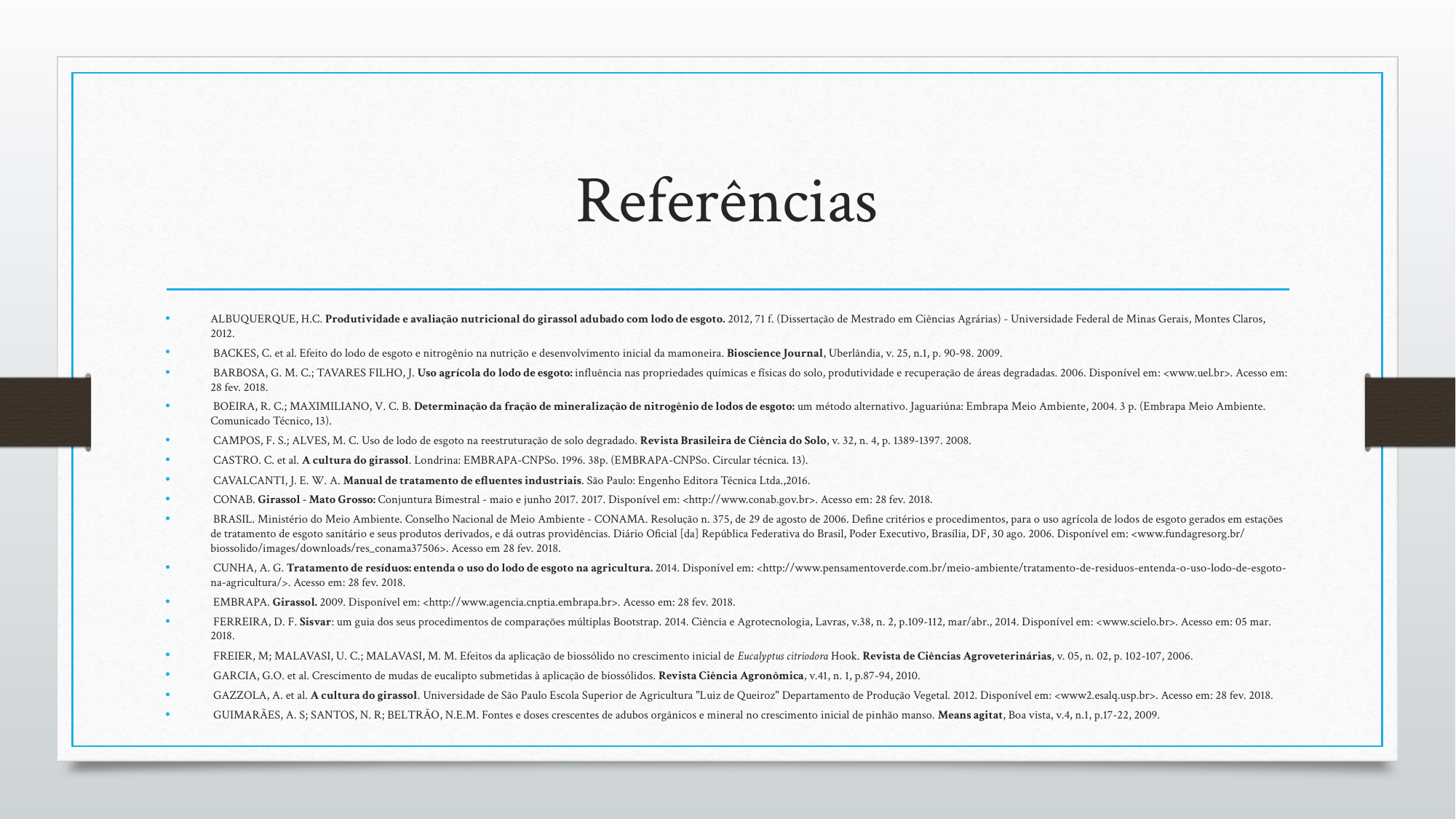

# Referências
ALBUQUERQUE, H.C. Produtividade e avaliação nutricional do girassol adubado com lodo de esgoto. 2012, 71 f. (Dissertação de Mestrado em Ciências Agrárias) - Universidade Federal de Minas Gerais, Montes Claros, 2012.
 BACKES, C. et al. Efeito do lodo de esgoto e nitrogênio na nutrição e desenvolvimento inicial da mamoneira. Bioscience Journal, Uberlândia, v. 25, n.1, p. 90-98. 2009.
 BARBOSA, G. M. C.; TAVARES FILHO, J. Uso agrícola do lodo de esgoto: influência nas propriedades químicas e físicas do solo, produtividade e recuperação de áreas degradadas. 2006. Disponível em: <www.uel.br>. Acesso em: 28 fev. 2018.
 BOEIRA, R. C.; MAXIMILIANO, V. C. B. Determinação da fração de mineralização de nitrogênio de lodos de esgoto: um método alternativo. Jaguariúna: Embrapa Meio Ambiente, 2004. 3 p. (Embrapa Meio Ambiente. Comunicado Técnico, 13).
 CAMPOS, F. S.; ALVES, M. C. Uso de lodo de esgoto na reestruturação de solo degradado. Revista Brasileira de Ciência do Solo, v. 32, n. 4, p. 1389-1397. 2008.
 CASTRO. C. et al. A cultura do girassol. Londrina: EMBRAPA-CNPSo. 1996. 38p. (EMBRAPA-CNPSo. Circular técnica. 13).
 CAVALCANTI, J. E. W. A. Manual de tratamento de efluentes industriais. São Paulo: Engenho Editora Técnica Ltda.,2016.
 CONAB. Girassol - Mato Grosso: Conjuntura Bimestral - maio e junho 2017. 2017. Disponível em: <http://www.conab.gov.br>. Acesso em: 28 fev. 2018.
 BRASIL. Ministério do Meio Ambiente. Conselho Nacional de Meio Ambiente - CONAMA. Resolução n. 375, de 29 de agosto de 2006. Define critérios e procedimentos, para o uso agrícola de lodos de esgoto gerados em estações de tratamento de esgoto sanitário e seus produtos derivados, e dá outras providências. Diário Oficial [da] República Federativa do Brasil, Poder Executivo, Brasília, DF, 30 ago. 2006. Disponível em: <www.fundagresorg.br/ biossolido/images/downloads/res_conama37506>. Acesso em 28 fev. 2018.
 CUNHA, A. G. Tratamento de resíduos: entenda o uso do lodo de esgoto na agricultura. 2014. Disponível em: <http://www.pensamentoverde.com.br/meio-ambiente/tratamento-de-residuos-entenda-o-uso-lodo-de-esgoto-na-agricultura/>. Acesso em: 28 fev. 2018.
 EMBRAPA. Girassol. 2009. Disponível em: <http://www.agencia.cnptia.embrapa.br>. Acesso em: 28 fev. 2018.
 FERREIRA, D. F. Sisvar: um guia dos seus procedimentos de comparações múltiplas Bootstrap. 2014. Ciência e Agrotecnologia, Lavras, v.38, n. 2, p.109-112, mar/abr., 2014. Disponível em: <www.scielo.br>. Acesso em: 05 mar. 2018.
 FREIER, M; MALAVASI, U. C.; MALAVASI, M. M. Efeitos da aplicação de biossólido no crescimento inicial de Eucalyptus citriodora Hook. Revista de Ciências Agroveterinárias, v. 05, n. 02, p. 102-107, 2006.
 GARCIA, G.O. et al. Crescimento de mudas de eucalipto submetidas à aplicação de biossólidos. Revista Ciência Agronômica, v.41, n. 1, p.87-94, 2010.
 GAZZOLA, A. et al. A cultura do girassol. Universidade de São Paulo Escola Superior de Agricultura "Luiz de Queiroz" Departamento de Produção Vegetal. 2012. Disponível em: <www2.esalq.usp.br>. Acesso em: 28 fev. 2018.
 GUIMARÃES, A. S; SANTOS, N. R; BELTRÃO, N.E.M. Fontes e doses crescentes de adubos orgânicos e mineral no crescimento inicial de pinhão manso. Means agitat, Boa vista, v.4, n.1, p.17-22, 2009.